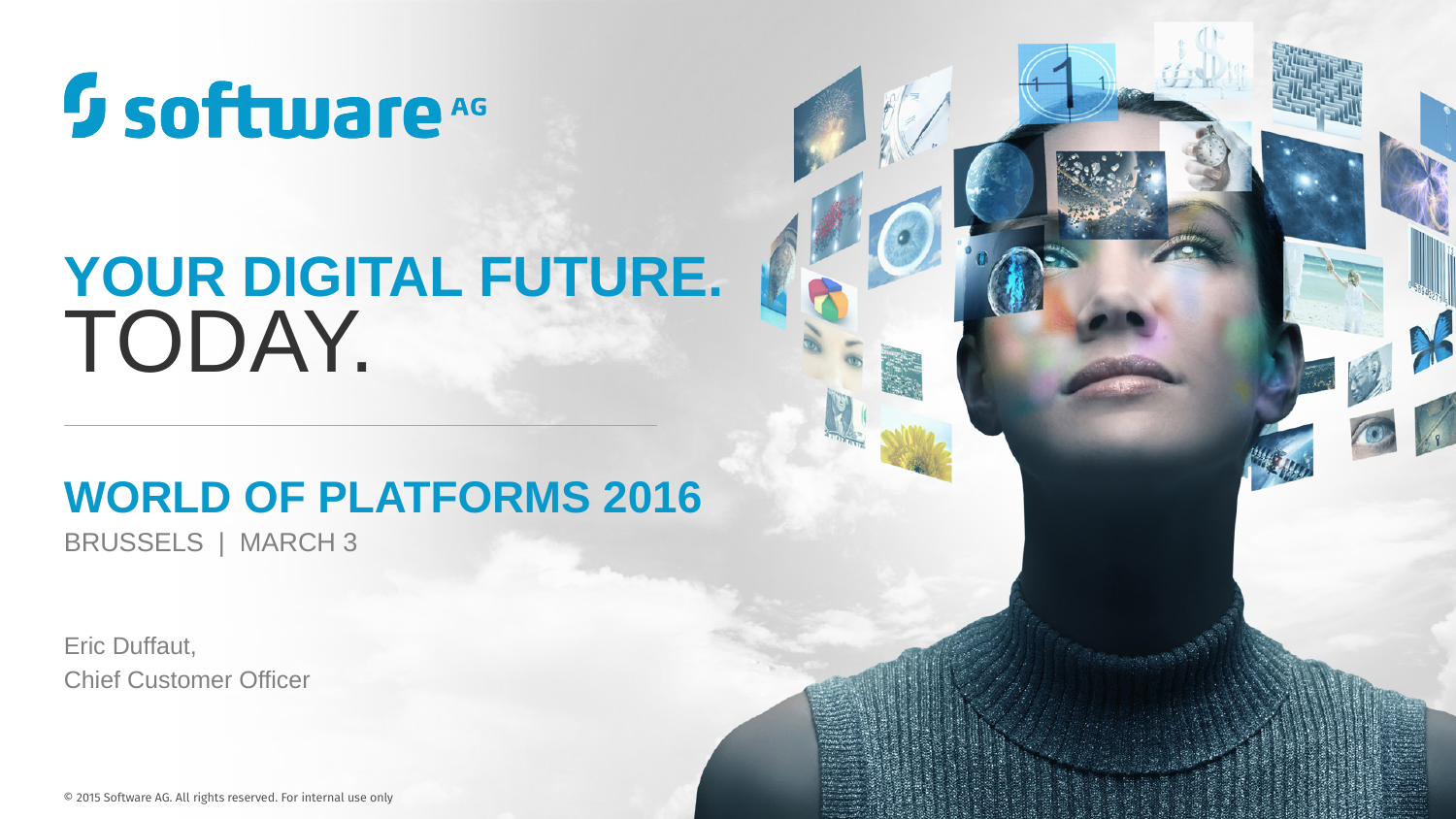

# Your digital future.
Today.
WORLD OF PLATFORMS 2016
BRUSSELS  |  MARCH 3
Eric Duffaut,
Chief Customer Officer
© 2015 Software AG. All rights reserved. For internal use only